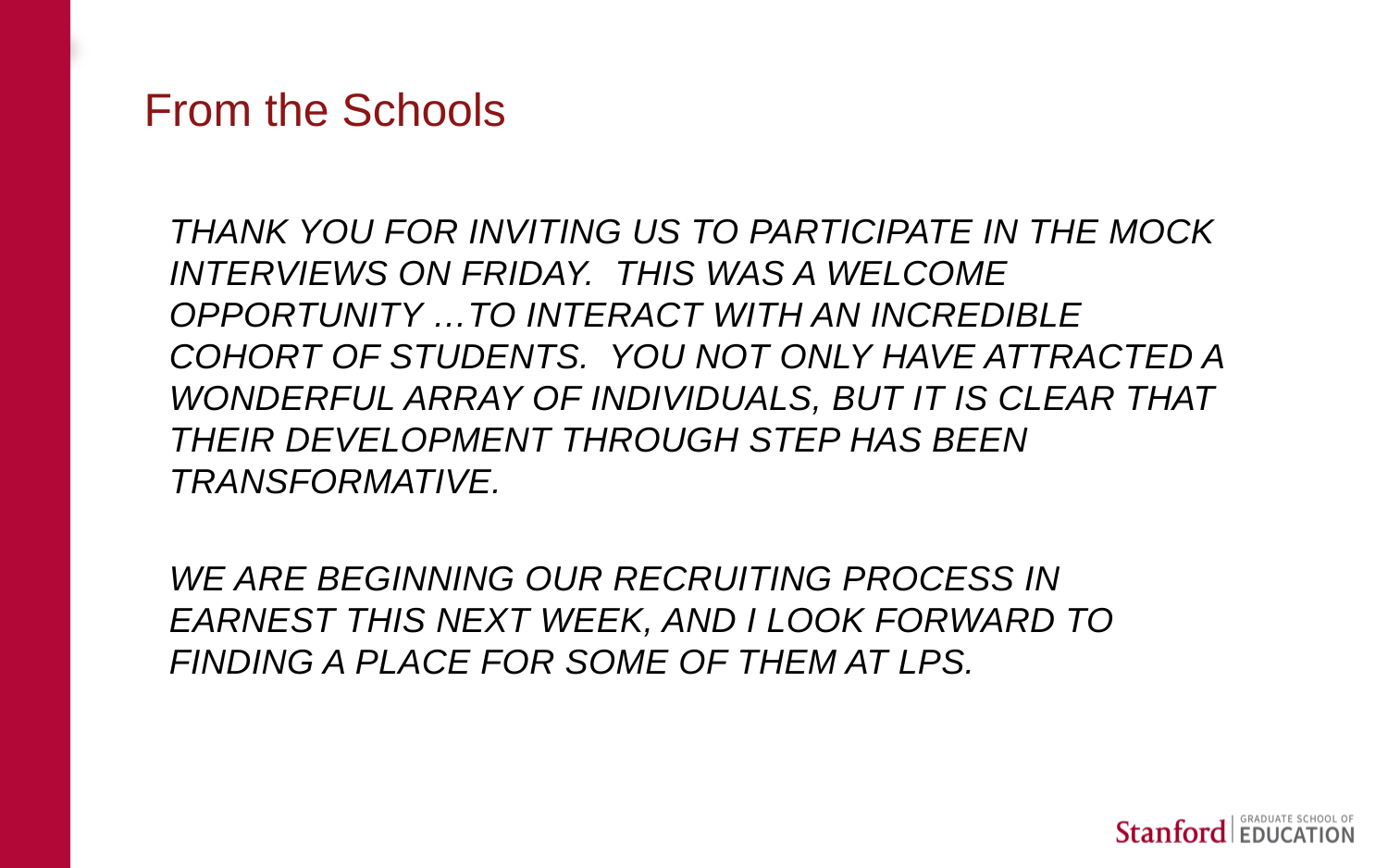

# From the Schools
Thank you for inviting us to participate in the mock interviews on Friday.  This was a welcome opportunity …to interact with an incredible cohort of students.  You not only have attracted a wonderful array of individuals, but it is clear that their development through STEP has been transformative.

We are beginning our recruiting process in earnest this next week, and I look forward to finding a place for some of them at LPS.